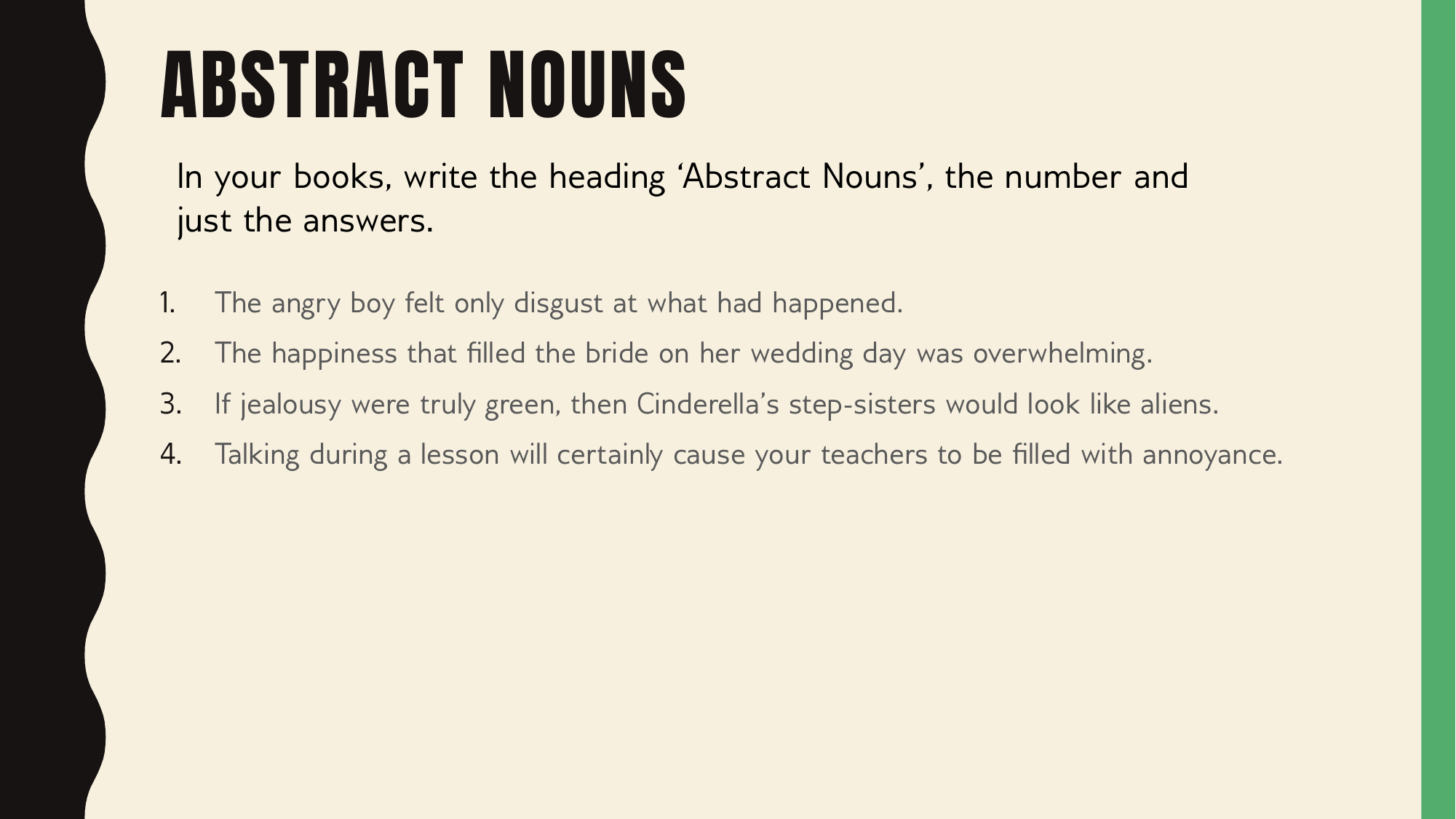

# Abstract Nouns
In your books, write the heading ‘Abstract Nouns’, the number and just the answers.
The angry boy felt only disgust at what had happened.
The happiness that filled the bride on her wedding day was overwhelming.
If jealousy were truly green, then Cinderella’s step-sisters would look like aliens.
Talking during a lesson will certainly cause your teachers to be filled with annoyance.